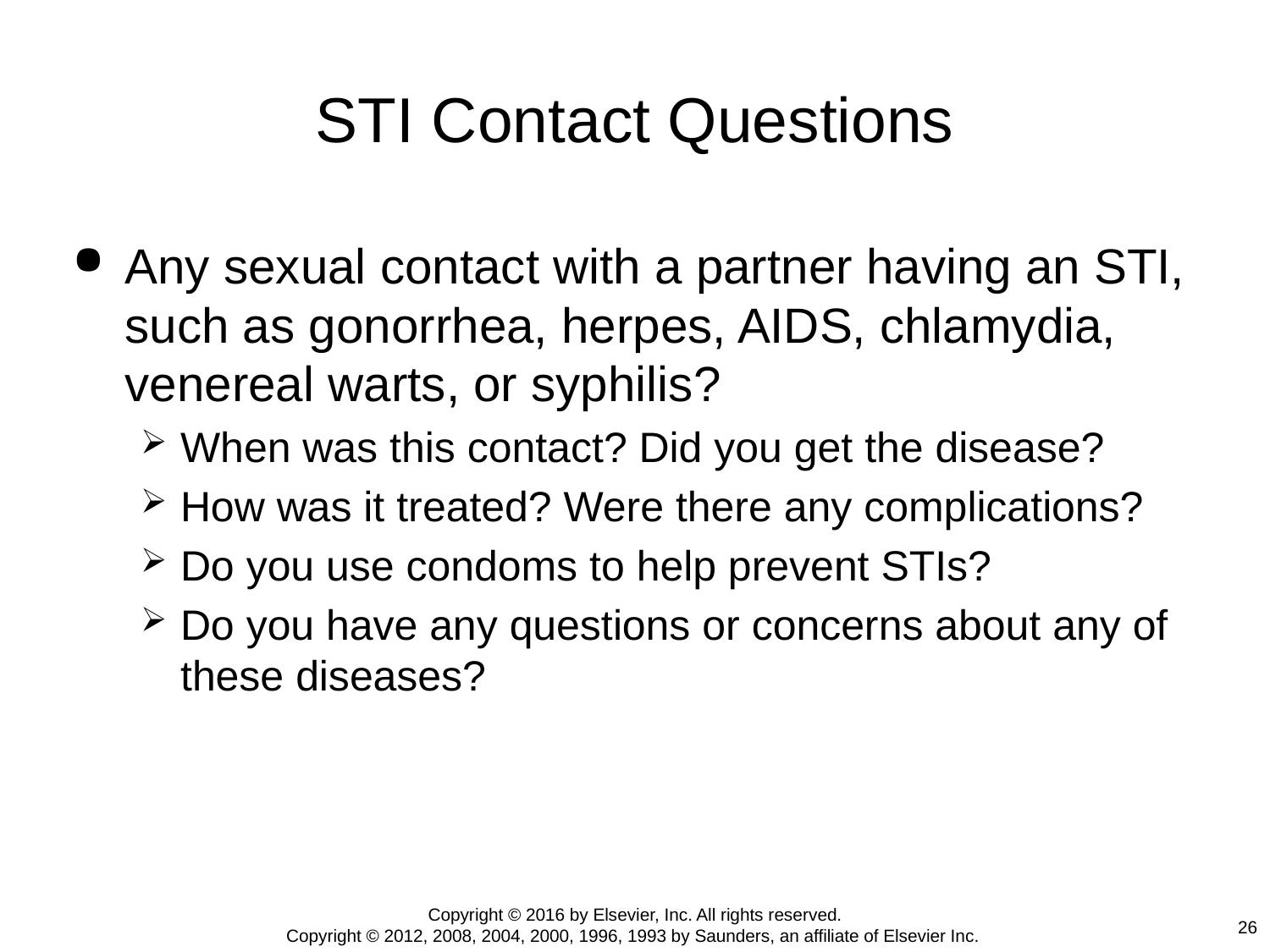

# STI Contact Questions
Any sexual contact with a partner having an STI, such as gonorrhea, herpes, AIDS, chlamydia, venereal warts, or syphilis?
When was this contact? Did you get the disease?
How was it treated? Were there any complications?
Do you use condoms to help prevent STIs?
Do you have any questions or concerns about any of these diseases?
Copyright © 2016 by Elsevier, Inc. All rights reserved.
Copyright © 2012, 2008, 2004, 2000, 1996, 1993 by Saunders, an affiliate of Elsevier Inc.
26